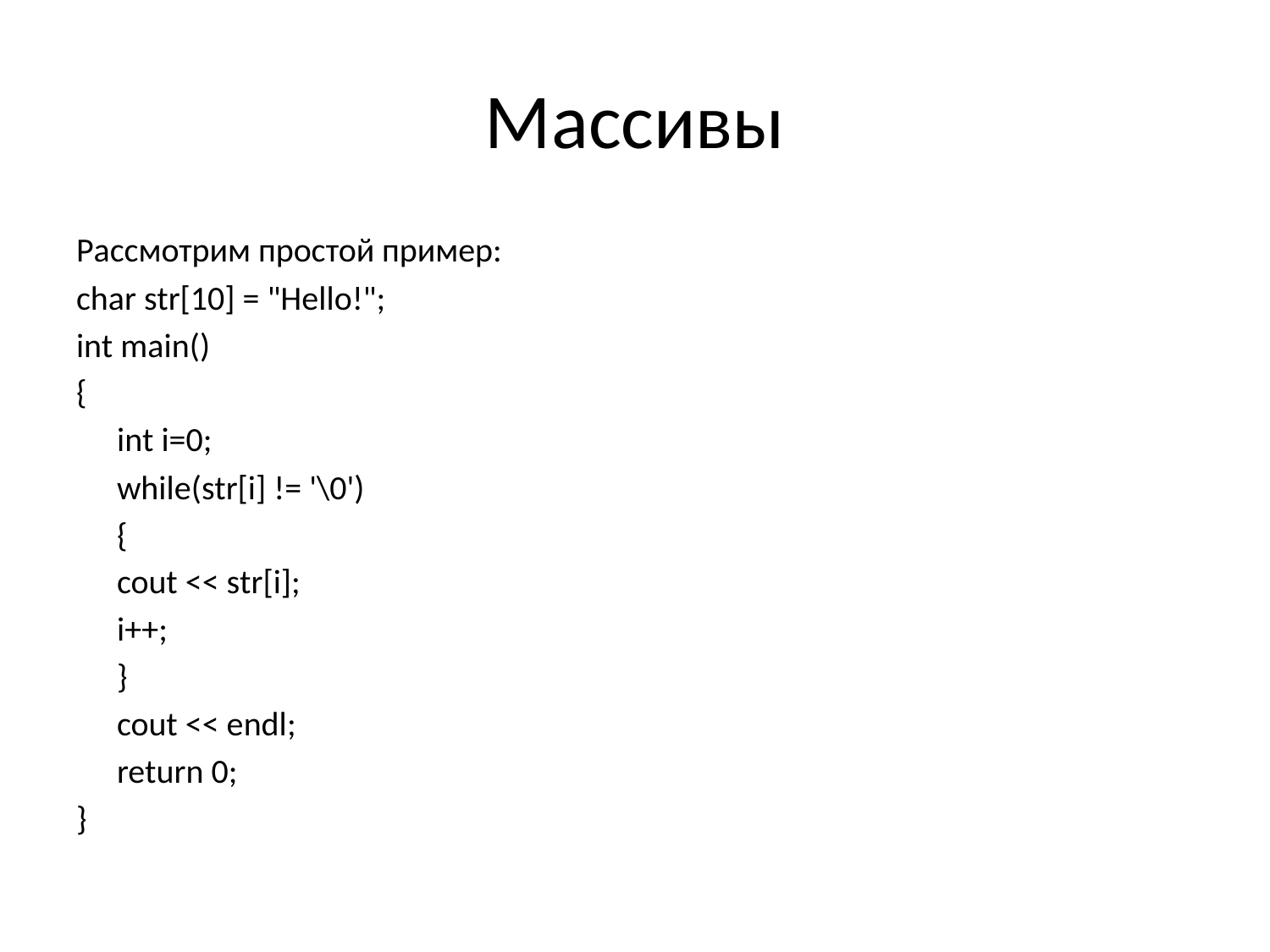

# Массивы
Рассмотрим простой пример:
char str[10] = "Hello!";
int main()
{
	int i=0;
	while(str[i] != '\0')
	{
		cout << str[i];
		i++;
	}
	cout << endl;
	return 0;
}